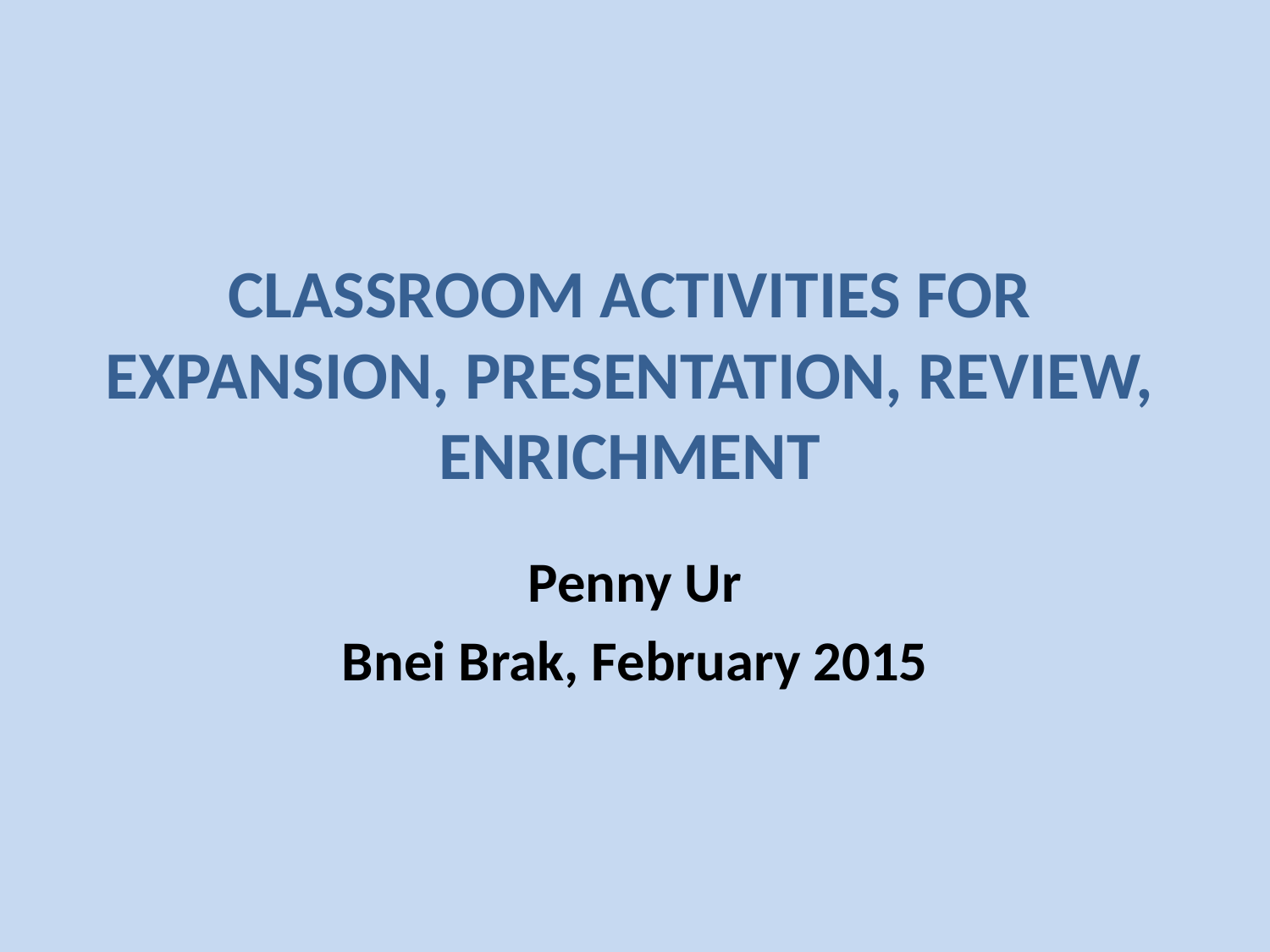

# Classroom activities for expansion, presentation, review, enrichment
Penny Ur
Bnei Brak, February 2015